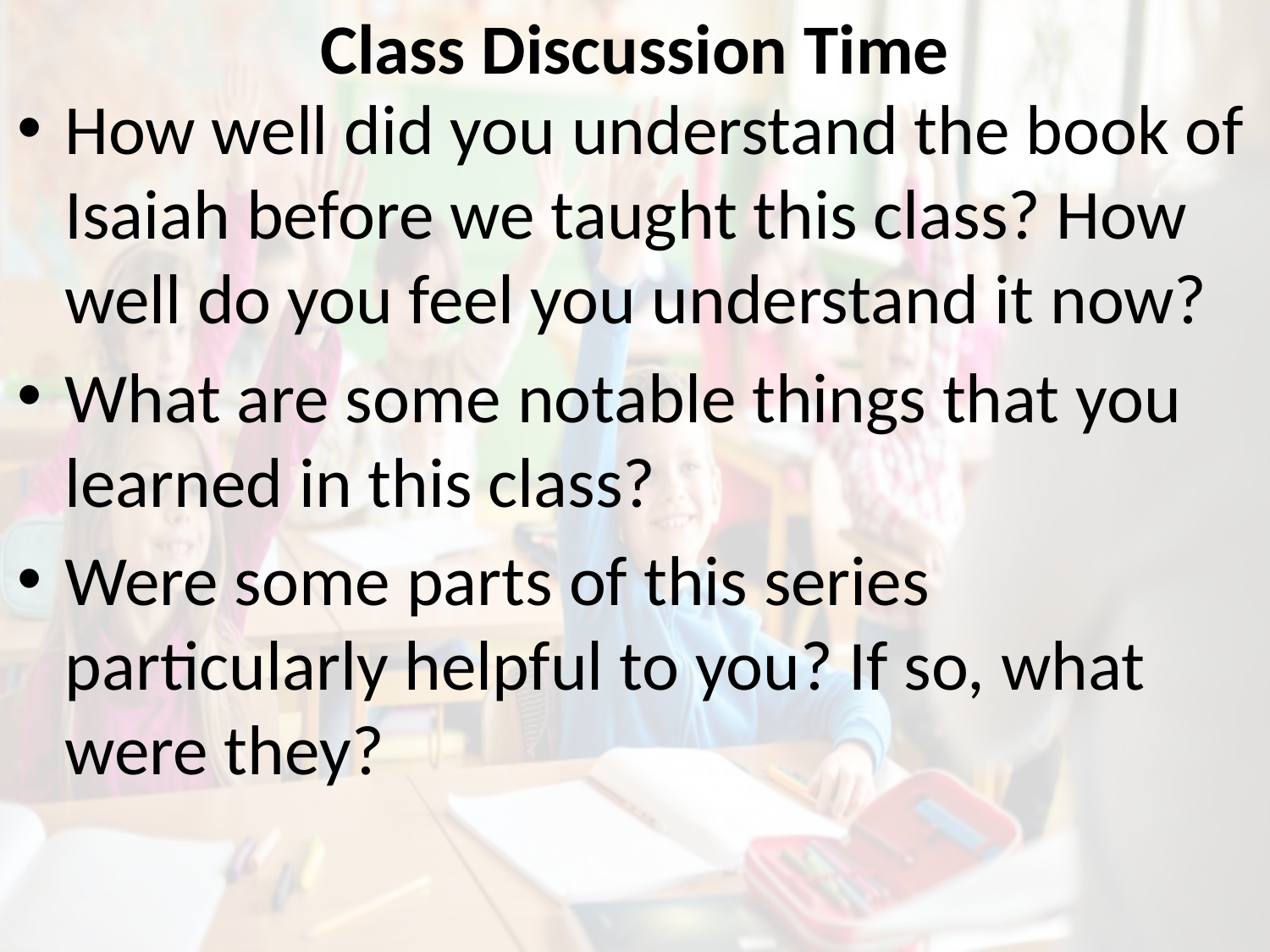

# Class Discussion Time
How well did you understand the book of Isaiah before we taught this class? How well do you feel you understand it now?
What are some notable things that you learned in this class?
Were some parts of this series particularly helpful to you? If so, what were they?